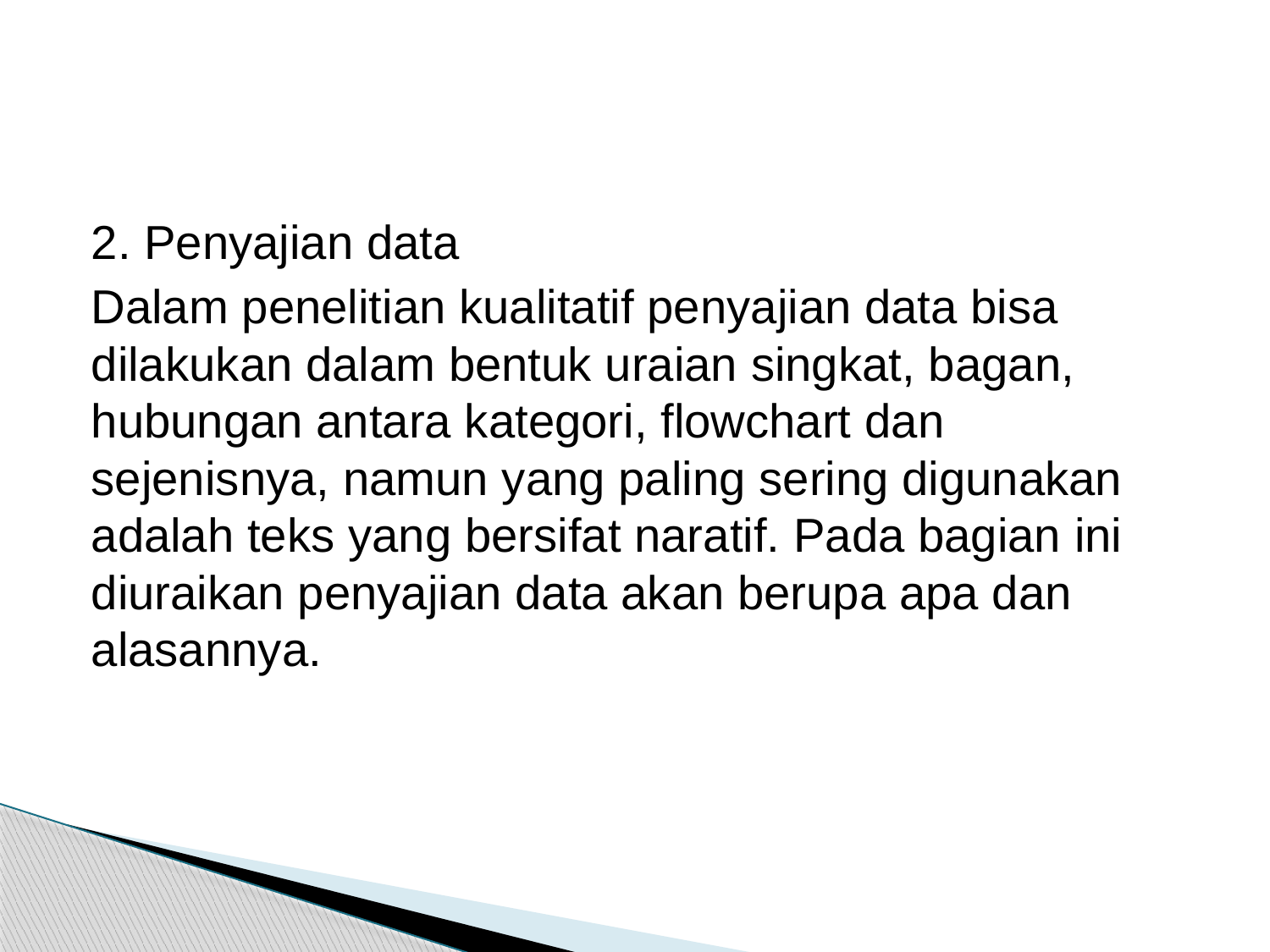

#
2. Penyajian data
Dalam penelitian kualitatif penyajian data bisa dilakukan dalam bentuk uraian singkat, bagan, hubungan antara kategori, flowchart dan sejenisnya, namun yang paling sering digunakan adalah teks yang bersifat naratif. Pada bagian ini diuraikan penyajian data akan berupa apa dan alasannya.